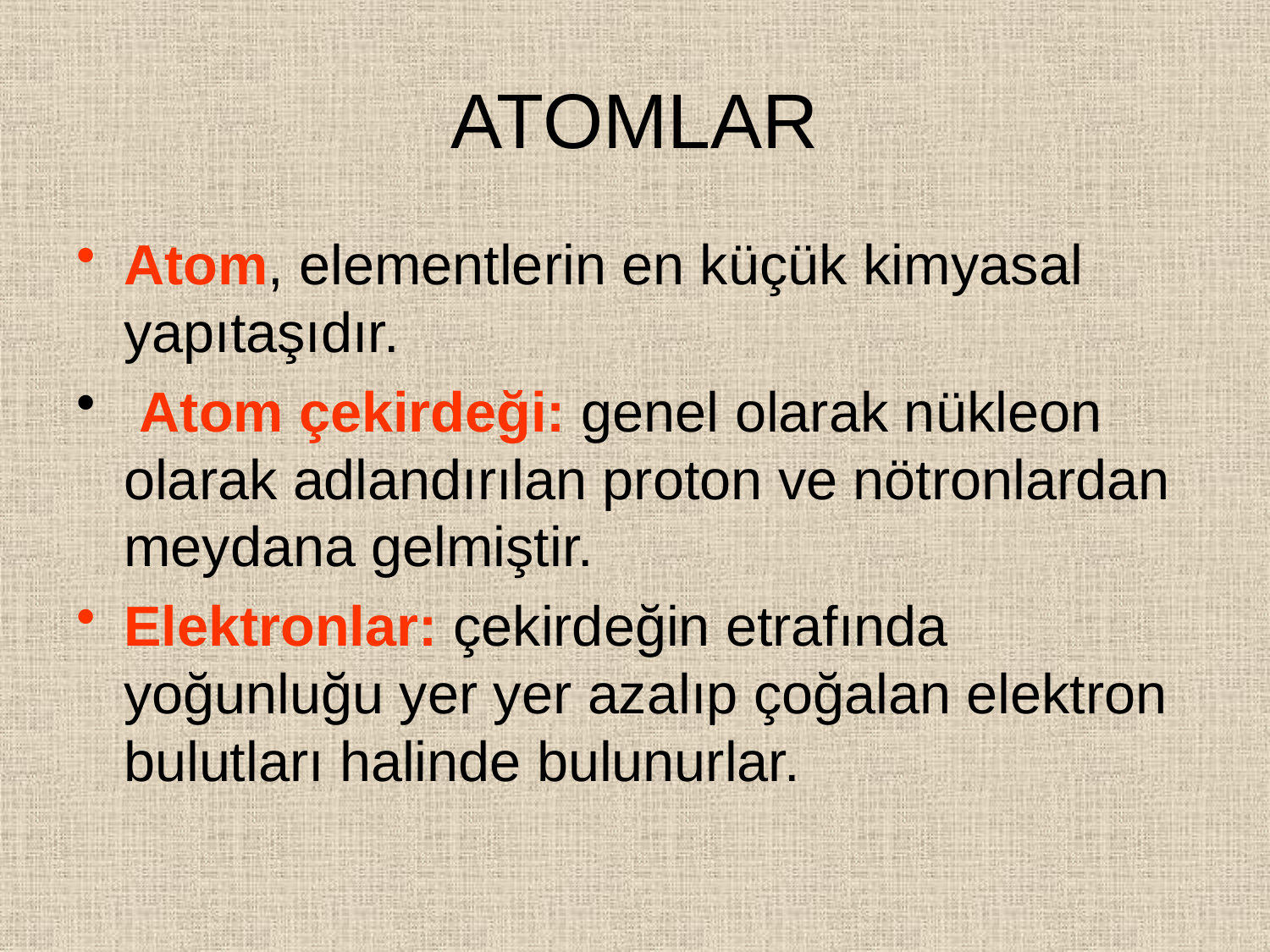

# ATOMLAR
Atom, elementlerin en küçük kimyasal yapıtaşıdır.
 Atom çekirdeği: genel olarak nükleon olarak adlandırılan proton ve nötronlardan meydana gelmiştir.
Elektronlar: çekirdeğin etrafında yoğunluğu yer yer azalıp çoğalan elektron bulutları halinde bulunurlar.